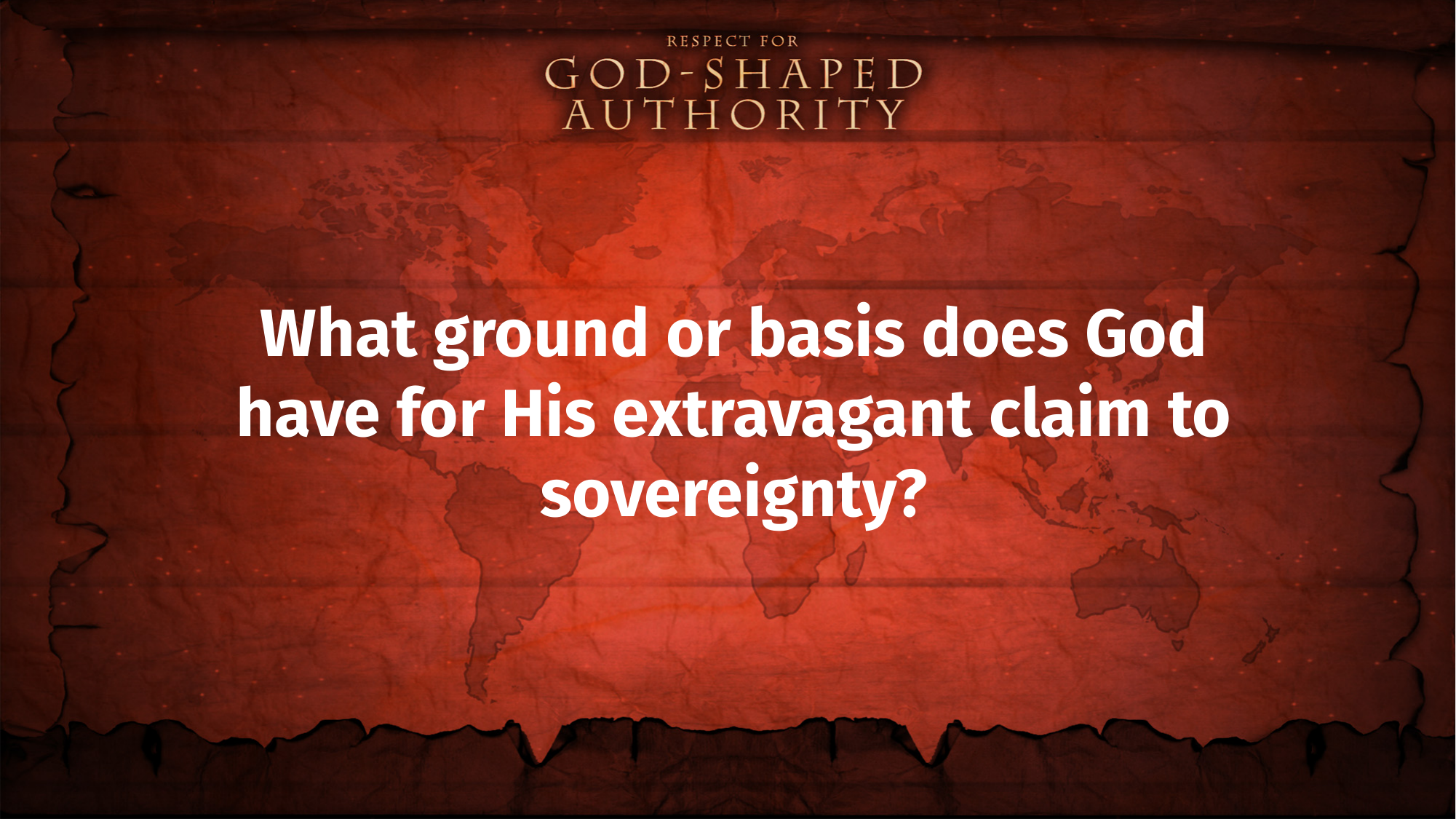

What ground or basis does God have for His extravagant claim to sovereignty?